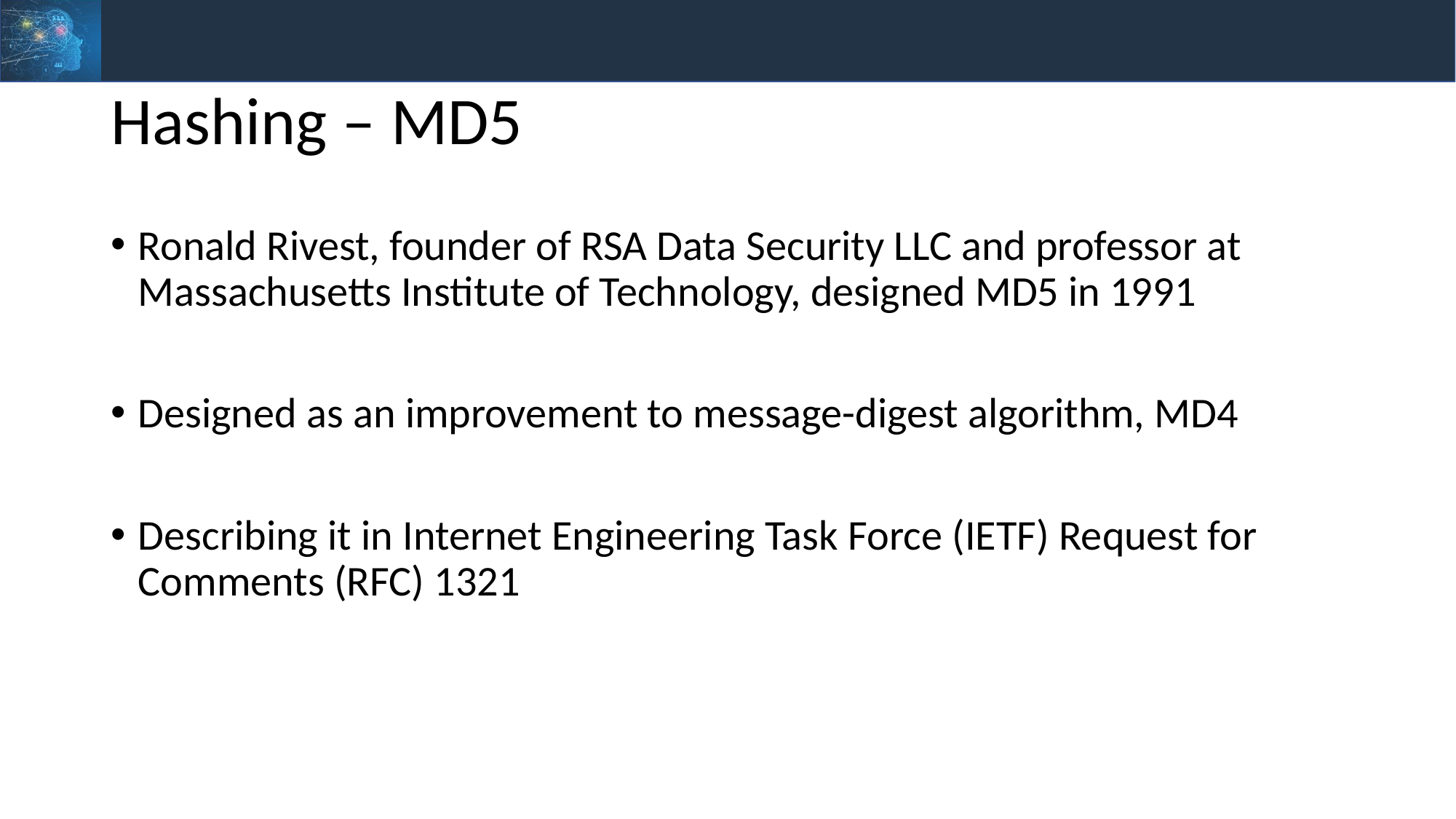

# Hashing – MD5
Ronald Rivest, founder of RSA Data Security LLC and professor at Massachusetts Institute of Technology, designed MD5 in 1991

Designed as an improvement to message-digest algorithm, MD4

Describing it in Internet Engineering Task Force (IETF) Request for Comments (RFC) 1321